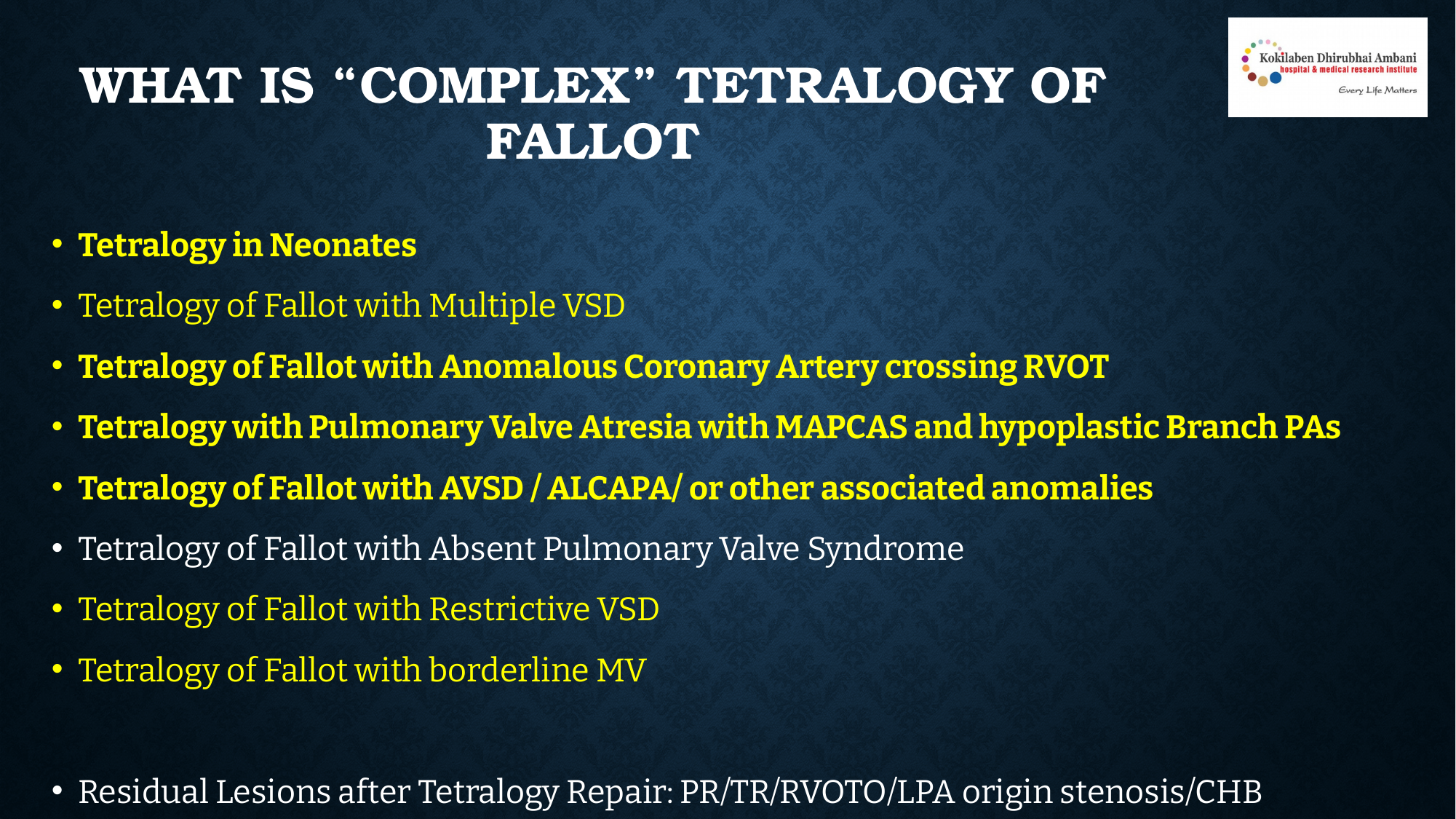

# What is “Complex” Tetralogy of Fallot
Tetralogy in Neonates
Tetralogy of Fallot with Multiple VSD
Tetralogy of Fallot with Anomalous Coronary Artery crossing RVOT
Tetralogy with Pulmonary Valve Atresia with MAPCAS and hypoplastic Branch PAs
Tetralogy of Fallot with AVSD / ALCAPA/ or other associated anomalies
Tetralogy of Fallot with Absent Pulmonary Valve Syndrome
Tetralogy of Fallot with Restrictive VSD
Tetralogy of Fallot with borderline MV

Residual Lesions after Tetralogy Repair: PR/TR/RVOTO/LPA origin stenosis/CHB